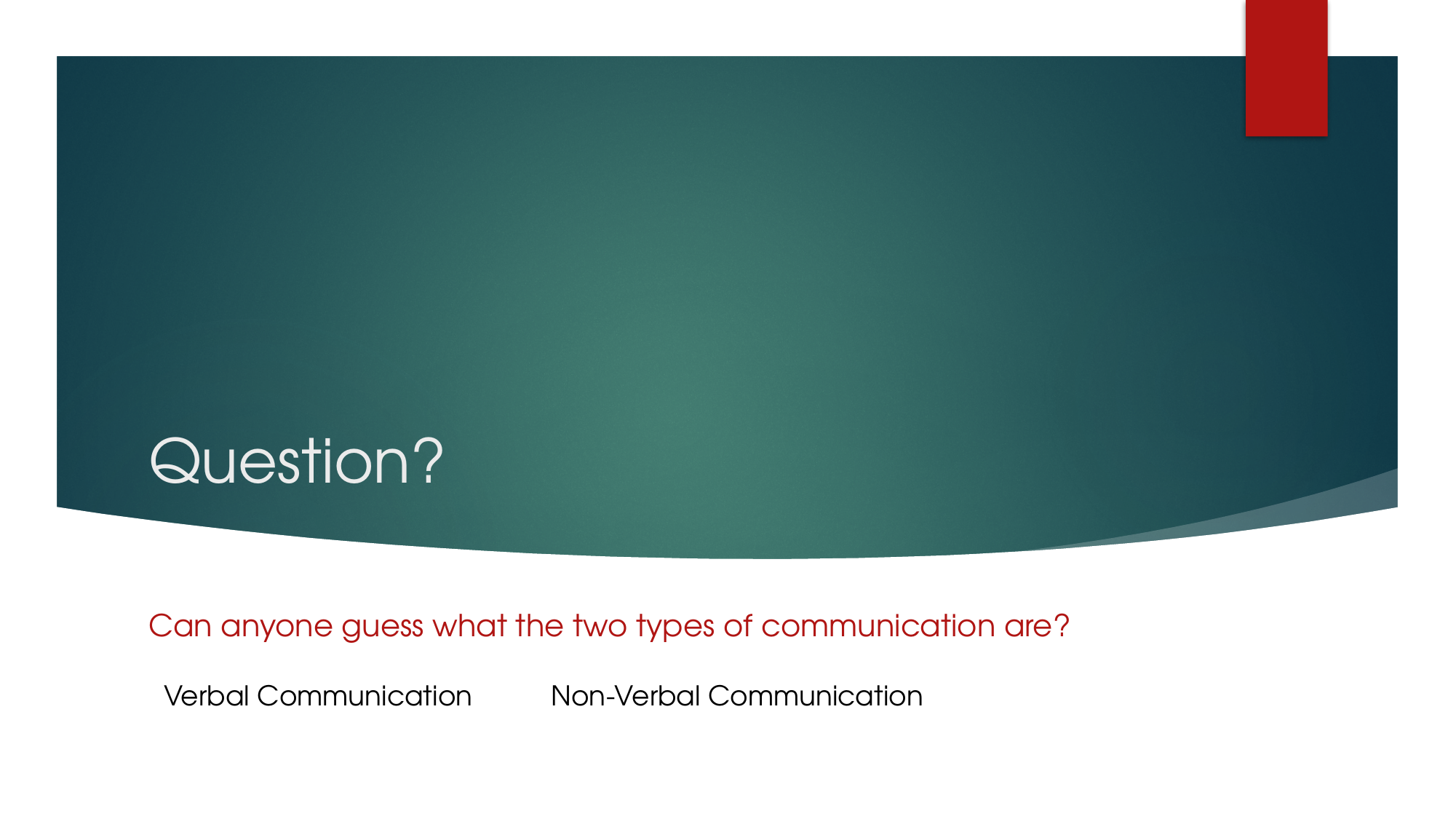

# Question?
Can anyone guess what the two types of communication are?
Verbal Communication
Non-Verbal Communication